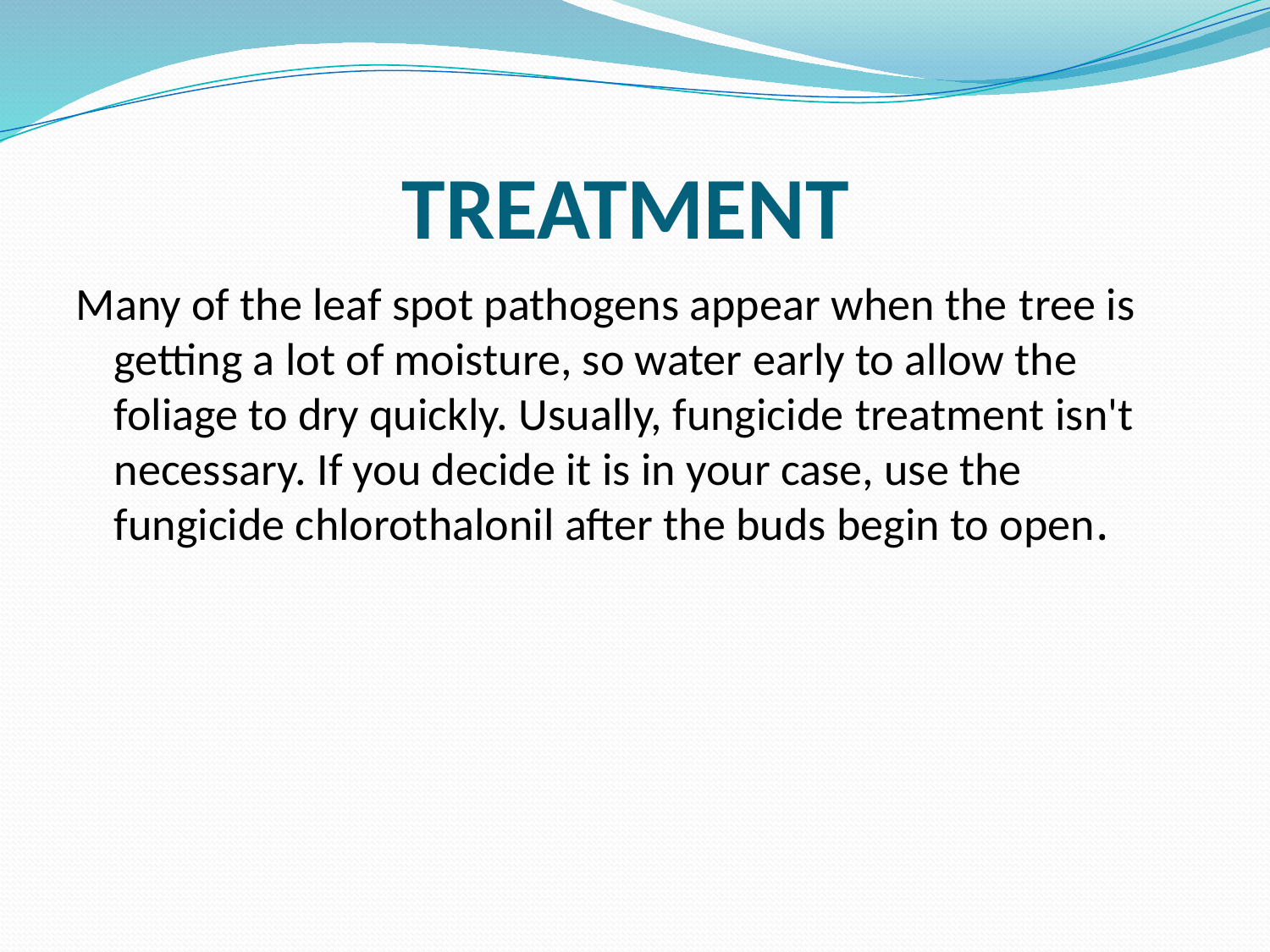

# TREATMENT
Many of the leaf spot pathogens appear when the tree is getting a lot of moisture, so water early to allow the foliage to dry quickly. Usually, fungicide treatment isn't necessary. If you decide it is in your case, use the fungicide chlorothalonil after the buds begin to open.